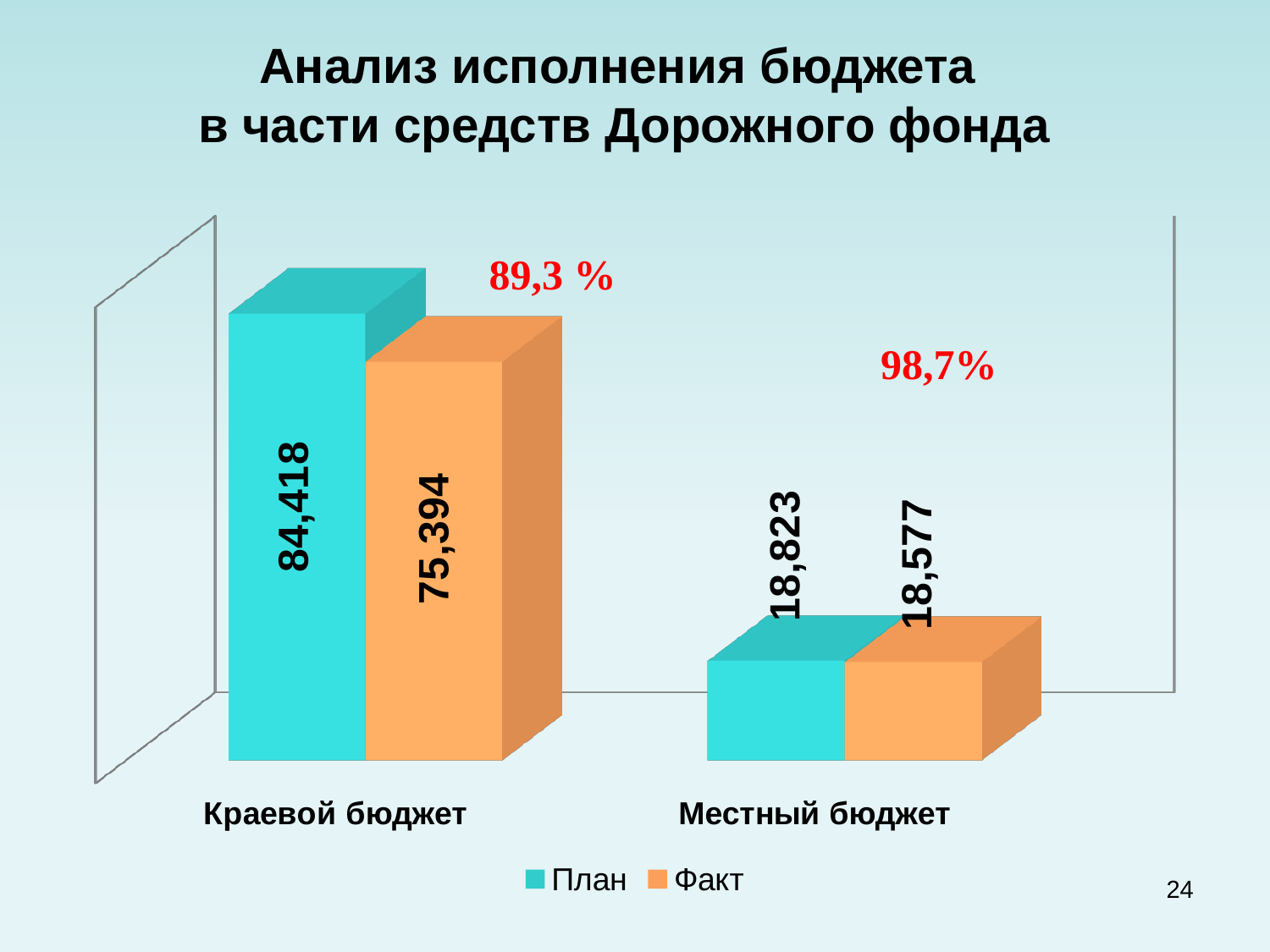

# Анализ исполнения бюджета в части средств Дорожного фонда

[unsupported chart]

24